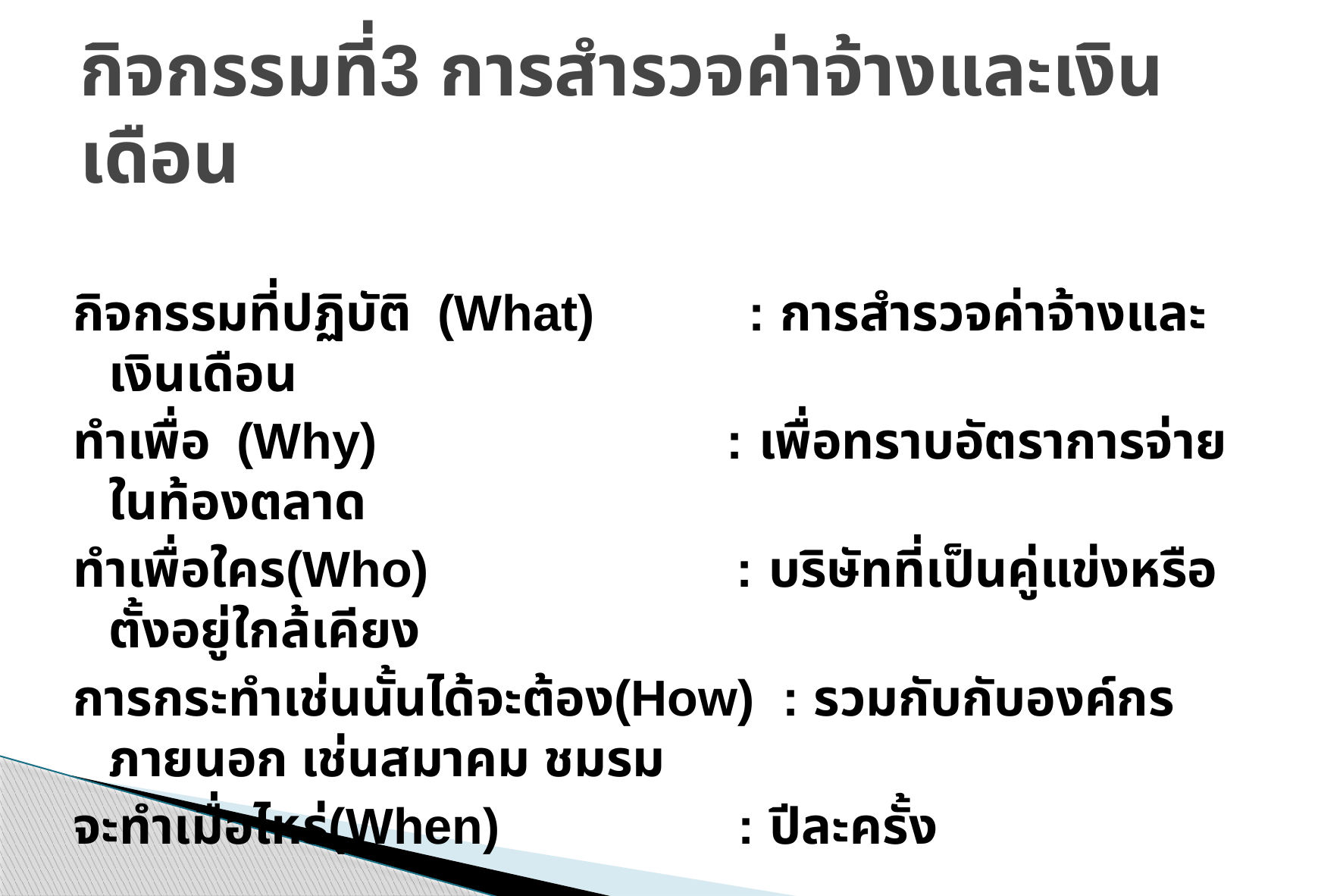

# กิจกรรมที่3 การสำรวจค่าจ้างและเงินเดือน

กิจกรรมที่ปฏิบัติ  (What)           : การสำรวจค่าจ้างและเงินเดือน
ทำเพื่อ  (Why)                         : เพื่อทราบอัตราการจ่ายในท้องตลาด
ทำเพื่อใคร(Who)                      : บริษัทที่เป็นคู่แข่งหรือตั้งอยู่ใกล้เคียง
การกระทำเช่นนั้นได้จะต้อง(How)  : รวมกับกับองค์กรภายนอก เช่นสมาคม ชมรม
จะทำเมื่อไหร่(When)                 : ปีละครั้ง